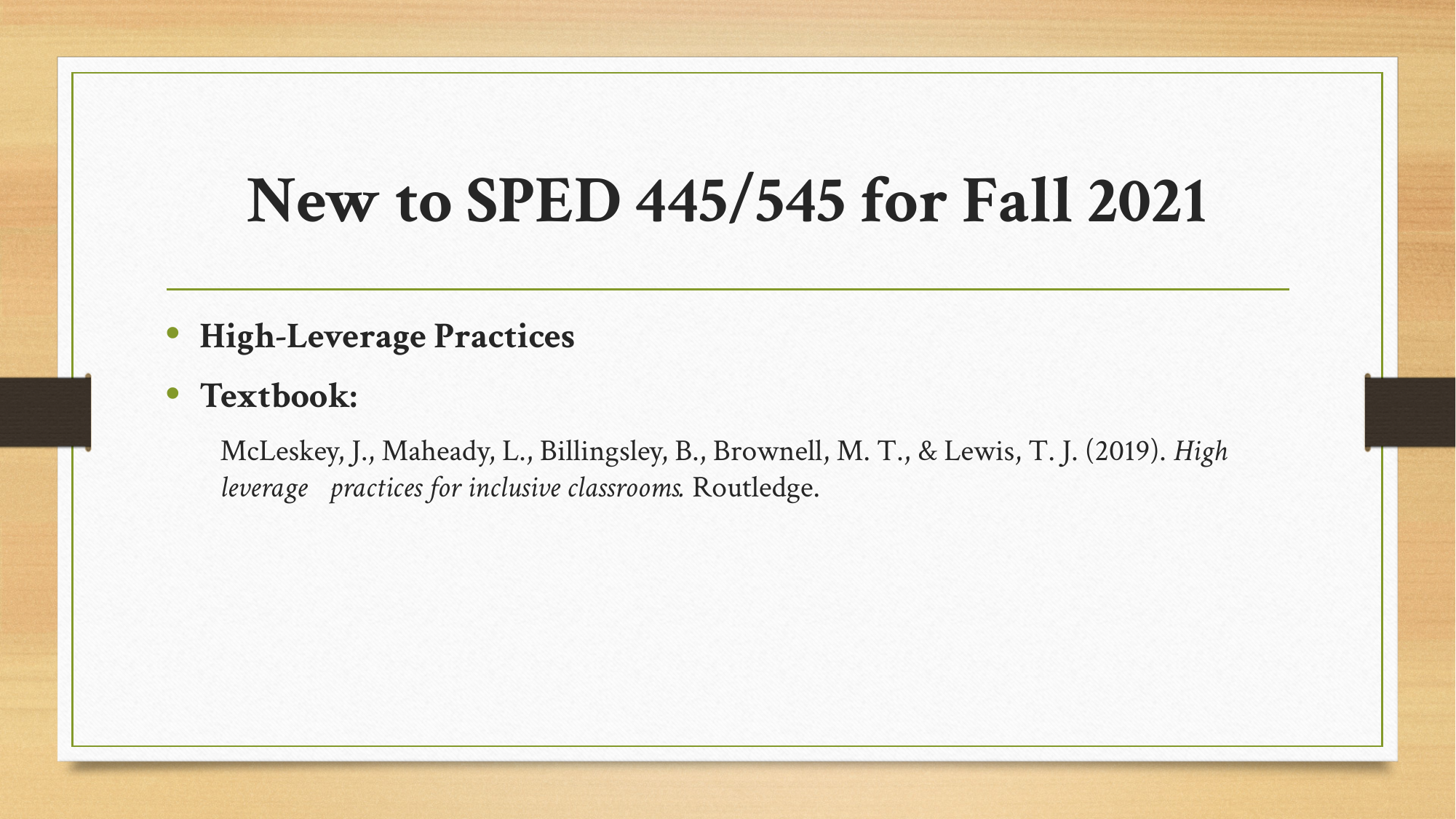

# New to SPED 445/545 for Fall 2021
High-Leverage Practices
Textbook:
McLeskey, J., Maheady, L., Billingsley, B., Brownell, M. T., & Lewis, T. J. (2019). High leverage 	practices for inclusive classrooms. Routledge.